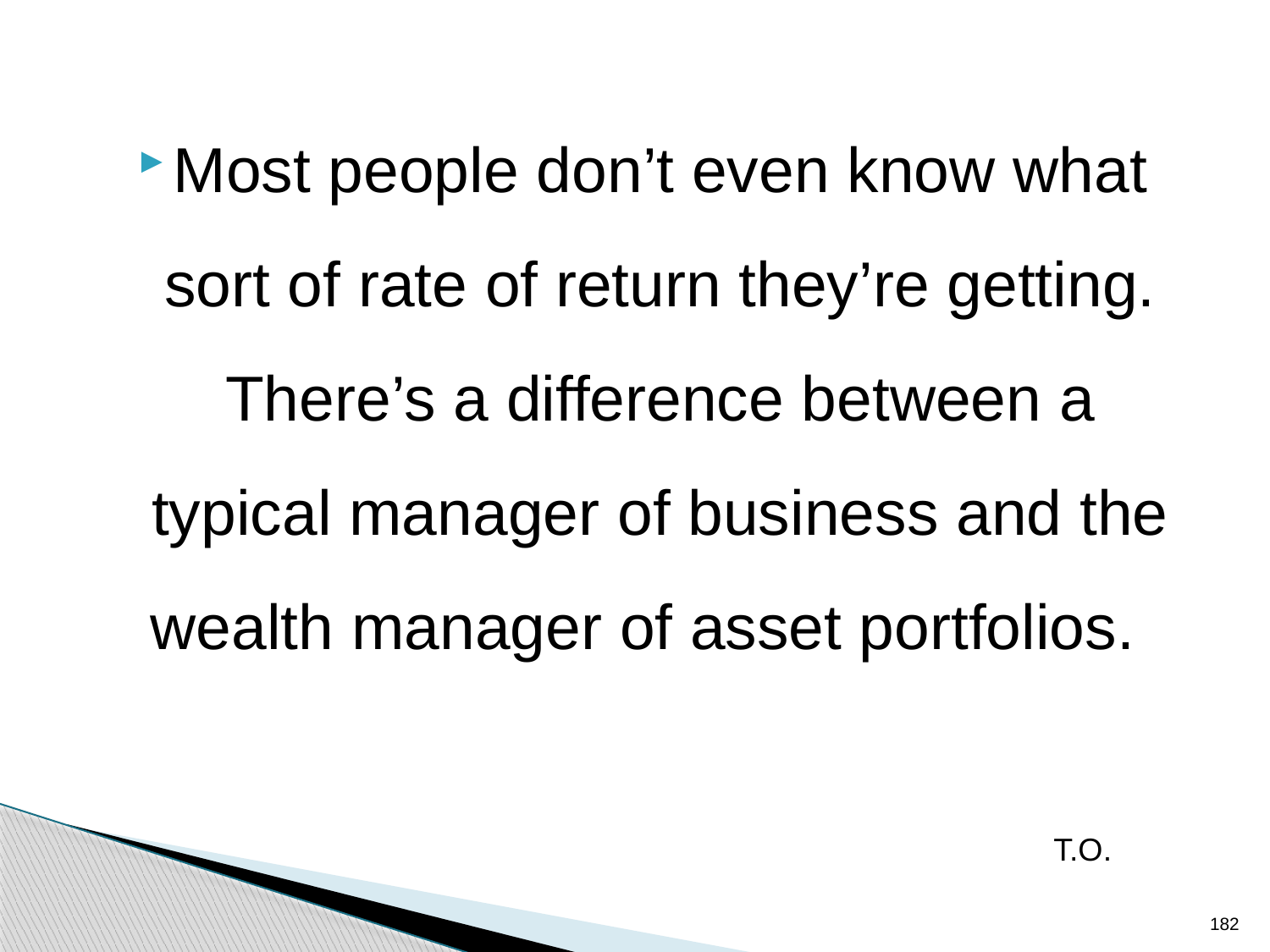

#
Most people don’t even know what sort of rate of return they’re getting. There’s a difference between a typical manager of business and the wealth manager of asset portfolios.
T.O.
182